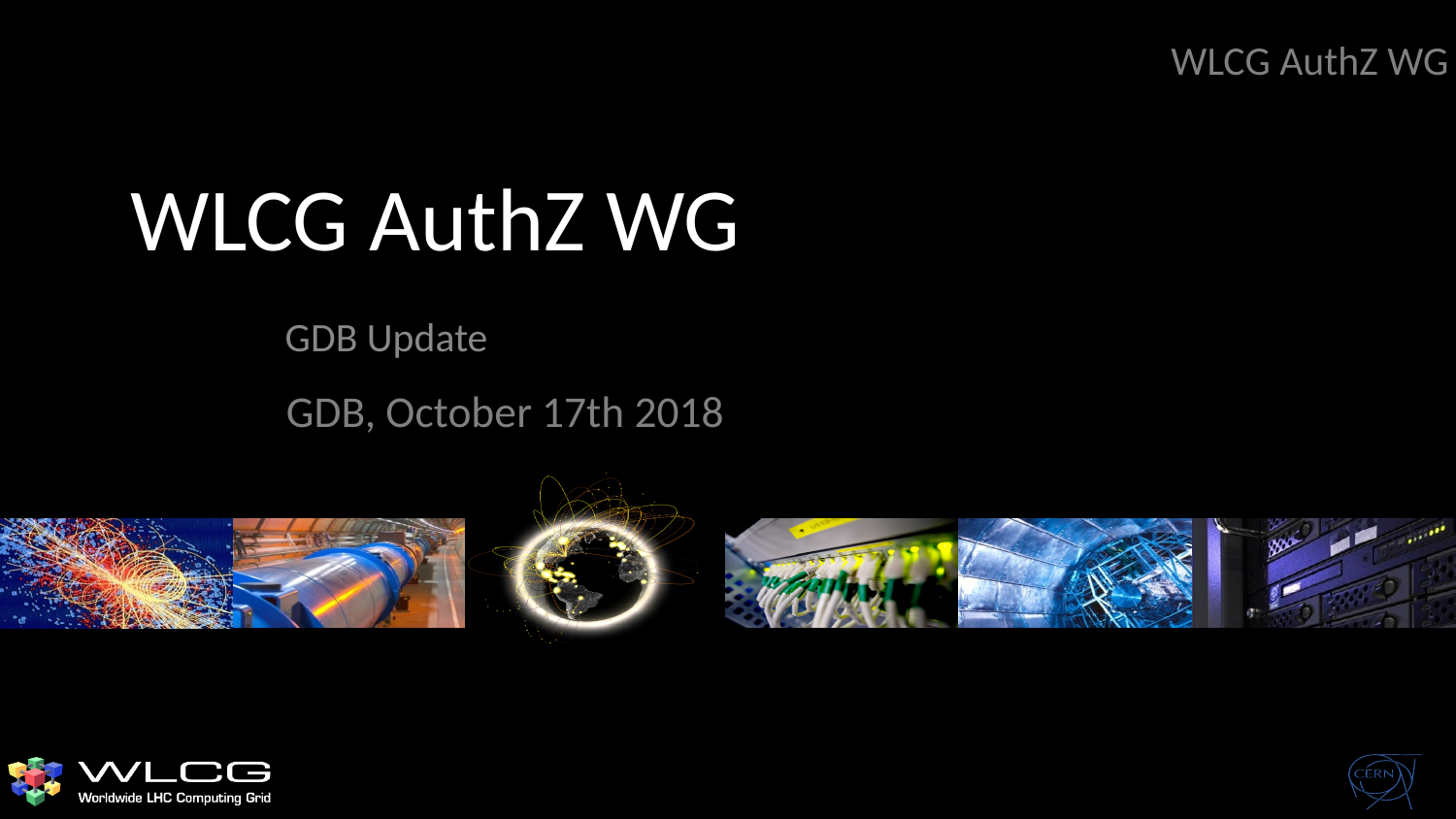

WLCG AuthZ WG
# WLCG AuthZ WG
GDB Update
GDB, October 17th 2018